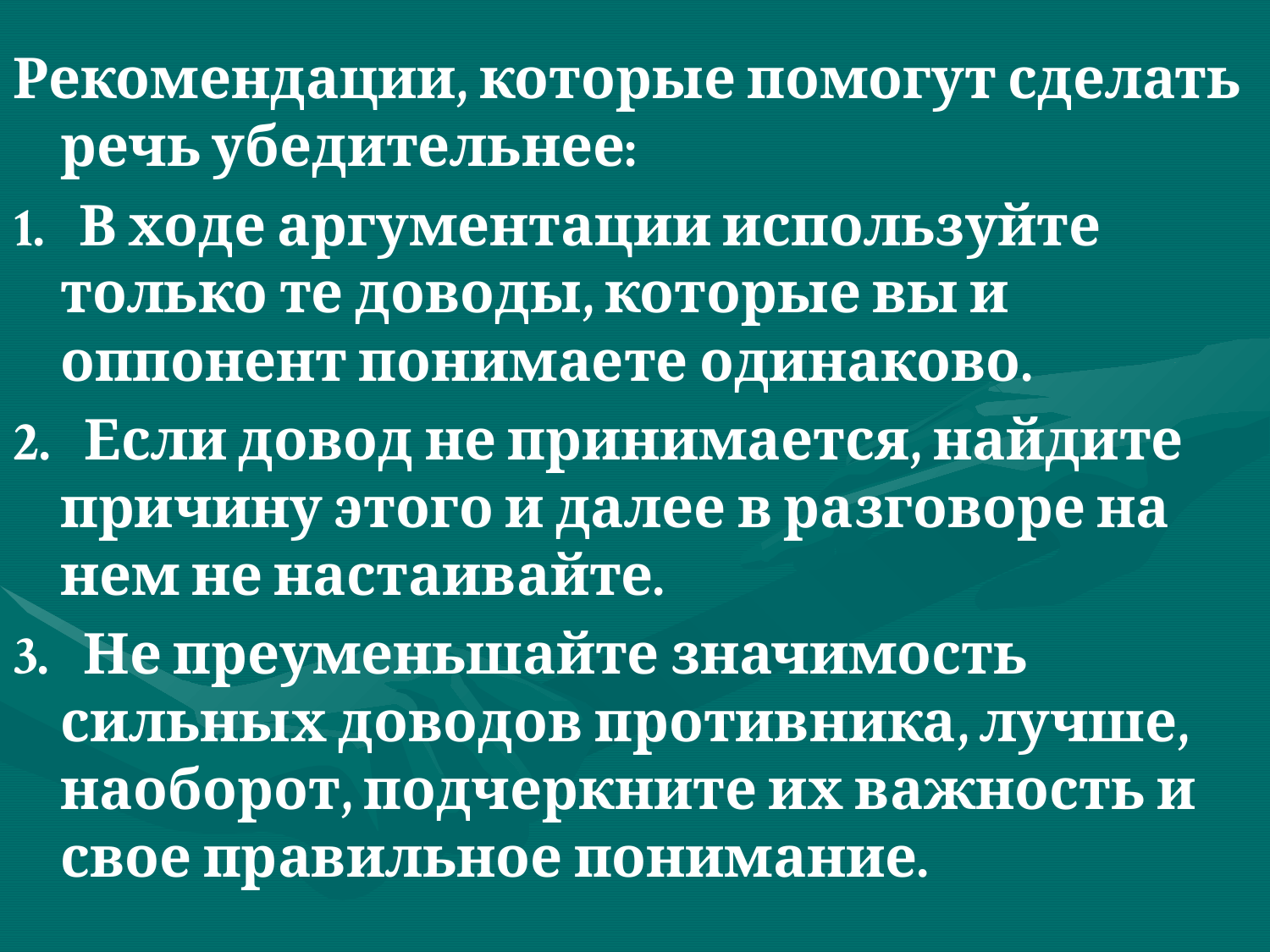

Рекомендации, которые помогут сделать речь убедительнее:
1.   В ходе аргументации используйте только те доводы, которые вы и оппонент понимаете одинаково.
2.   Если довод не принимается, найдите причину этого и далее в разговоре на нем не настаивайте.
3.   Не преуменьшайте значимость сильных доводов противника, лучше, наоборот, подчеркните их важность и свое правильное понимание.